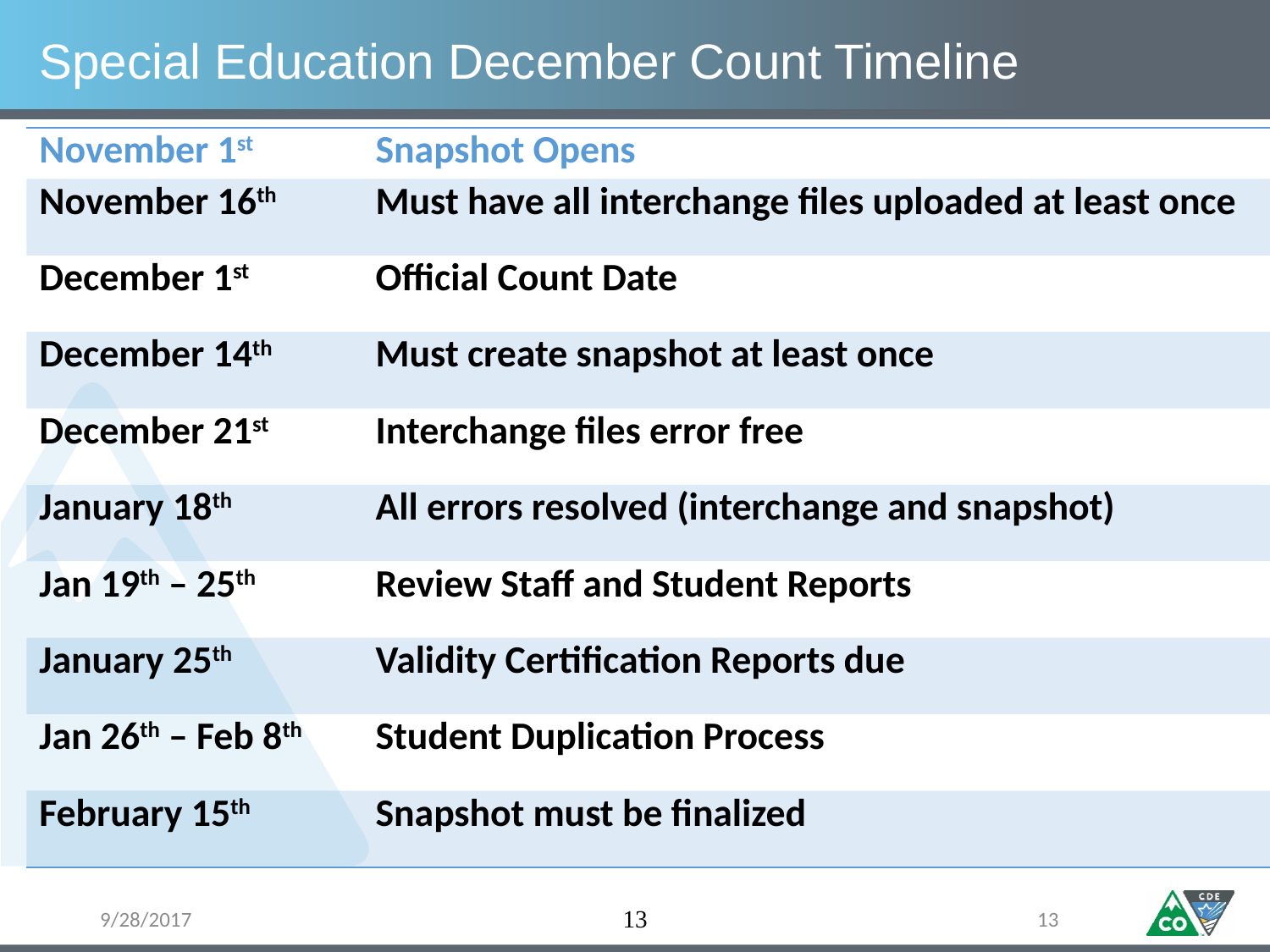

# Special Education December Count Timeline
| November 1st | Snapshot Opens |
| --- | --- |
| November 16th | Must have all interchange files uploaded at least once |
| December 1st | Official Count Date |
| December 14th | Must create snapshot at least once |
| December 21st | Interchange files error free |
| January 18th | All errors resolved (interchange and snapshot) |
| Jan 19th – 25th | Review Staff and Student Reports |
| January 25th | Validity Certification Reports due |
| Jan 26th – Feb 8th | Student Duplication Process |
| February 15th | Snapshot must be finalized |
13